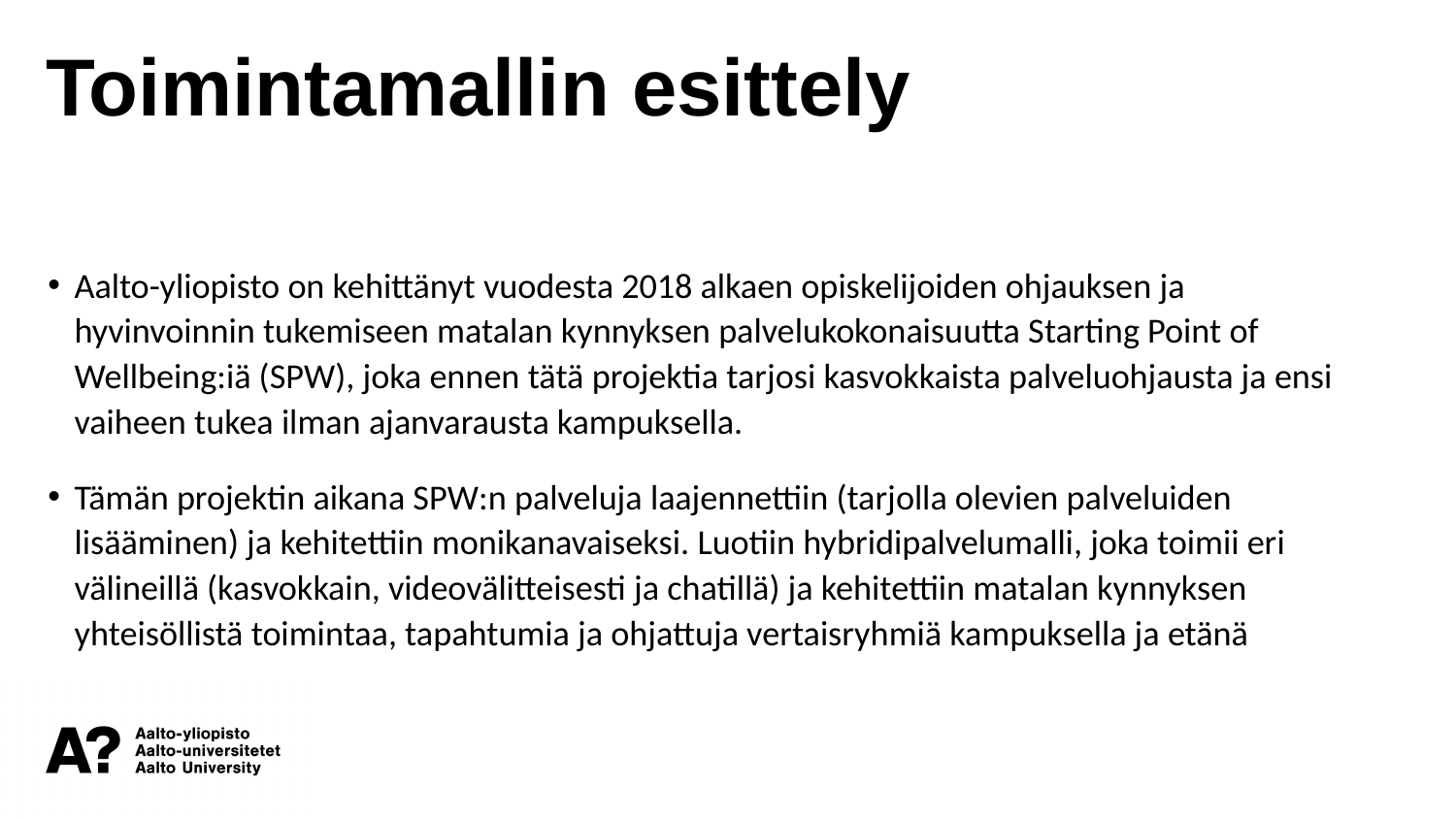

Toimintamallin esittely
Aalto-yliopisto on kehittänyt vuodesta 2018 alkaen opiskelijoiden ohjauksen ja hyvinvoinnin tukemiseen matalan kynnyksen palvelukokonaisuutta Starting Point of Wellbeing:iä (SPW), joka ennen tätä projektia tarjosi kasvokkaista palveluohjausta ja ensi vaiheen tukea ilman ajanvarausta kampuksella.
Tämän projektin aikana SPW:n palveluja laajennettiin (tarjolla olevien palveluiden lisääminen) ja kehitettiin monikanavaiseksi. Luotiin hybridipalvelumalli, joka toimii eri välineillä (kasvokkain, videovälitteisesti ja chatillä) ja kehitettiin matalan kynnyksen yhteisöllistä toimintaa, tapahtumia ja ohjattuja vertaisryhmiä kampuksella ja etänä